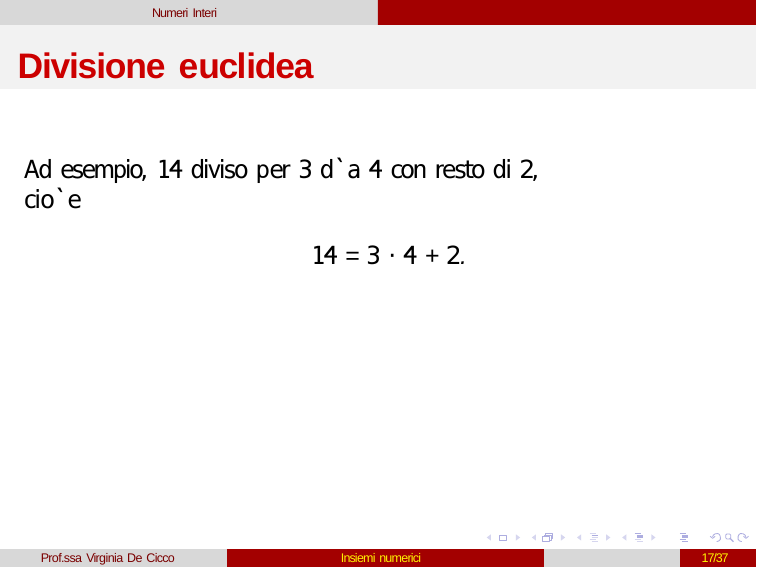

Numeri Interi

# Divisione euclidea
Ad esempio, 14 diviso per 3 d`a 4 con resto di 2, cio`e

14 = 3 ⋅ 4 + 2.

Prof.ssa Virginia De Cicco
Insiemi numerici
17/37